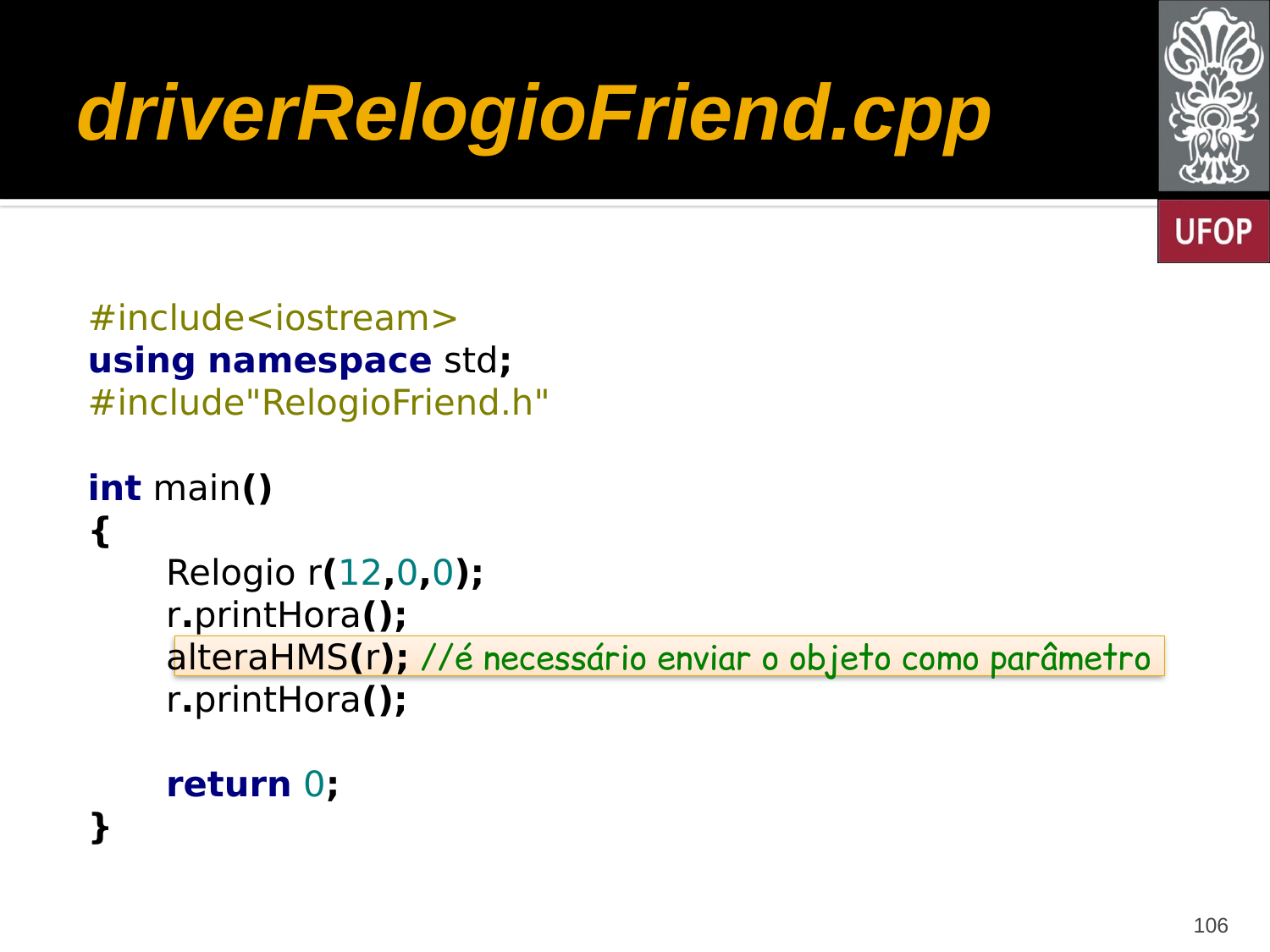

# driverRelogioFriend.cpp
#include<iostream>
using namespace std;
#include"RelogioFriend.h"

int main()
{
       Relogio r(12,0,0);
       r.printHora();
       alteraHMS(r); //é necessário enviar o objeto como parâmetro
       r.printHora();

       return 0;
}

106